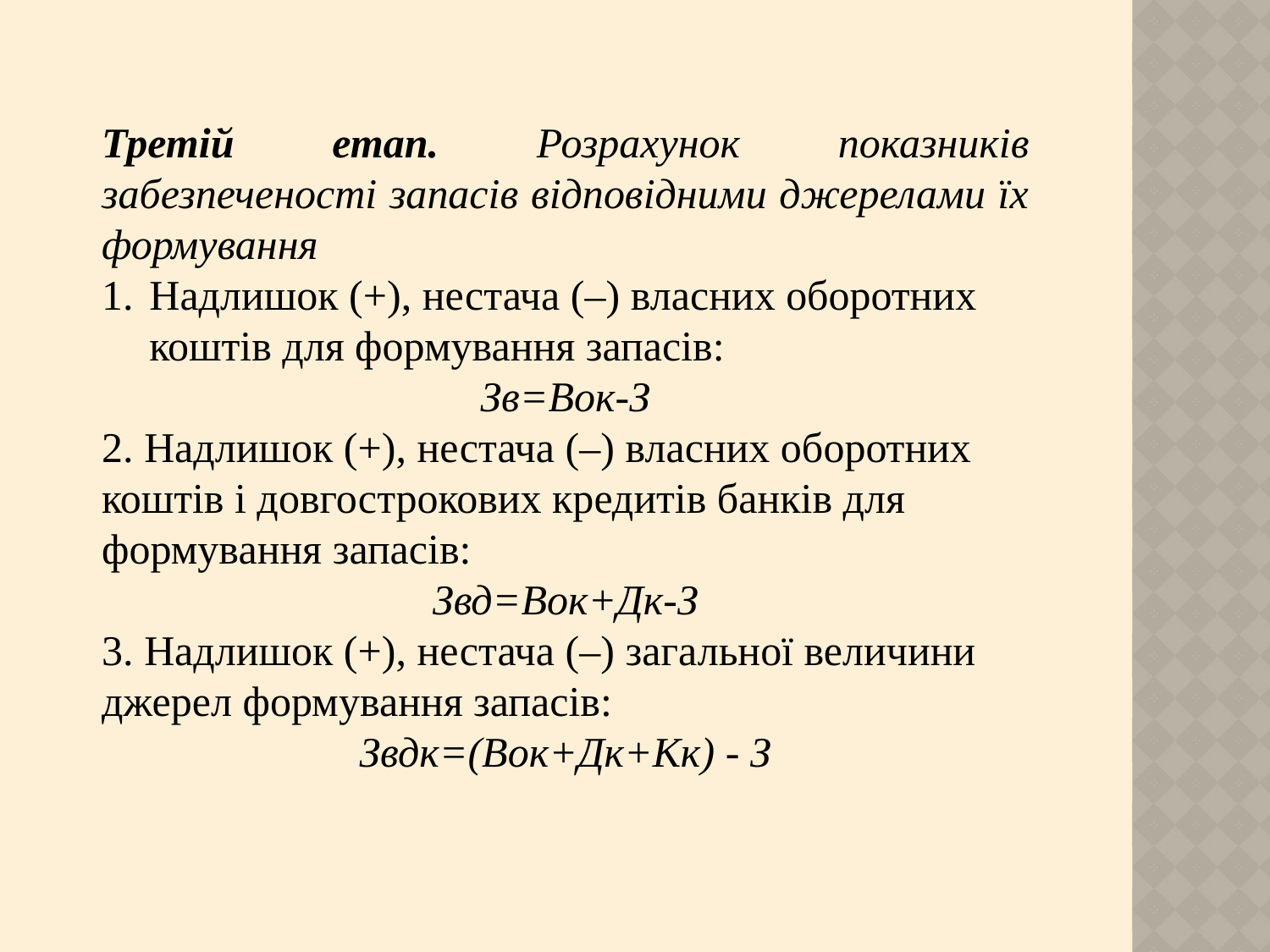

Третій етап. Розрахунок показників забезпеченості запасів відповідними джерелами їх формування
Надлишок (+), нестача (–) власних оборотних коштів для формування запасів:
Зв=Вок-З
2. Надлишок (+), нестача (–) власних оборотних коштів і довгострокових кредитів банків для формування запасів:
Звд=Вок+Дк-З
3. Надлишок (+), нестача (–) загальної величини джерел формування запасів:
Звдк=(Вок+Дк+Кк) - З